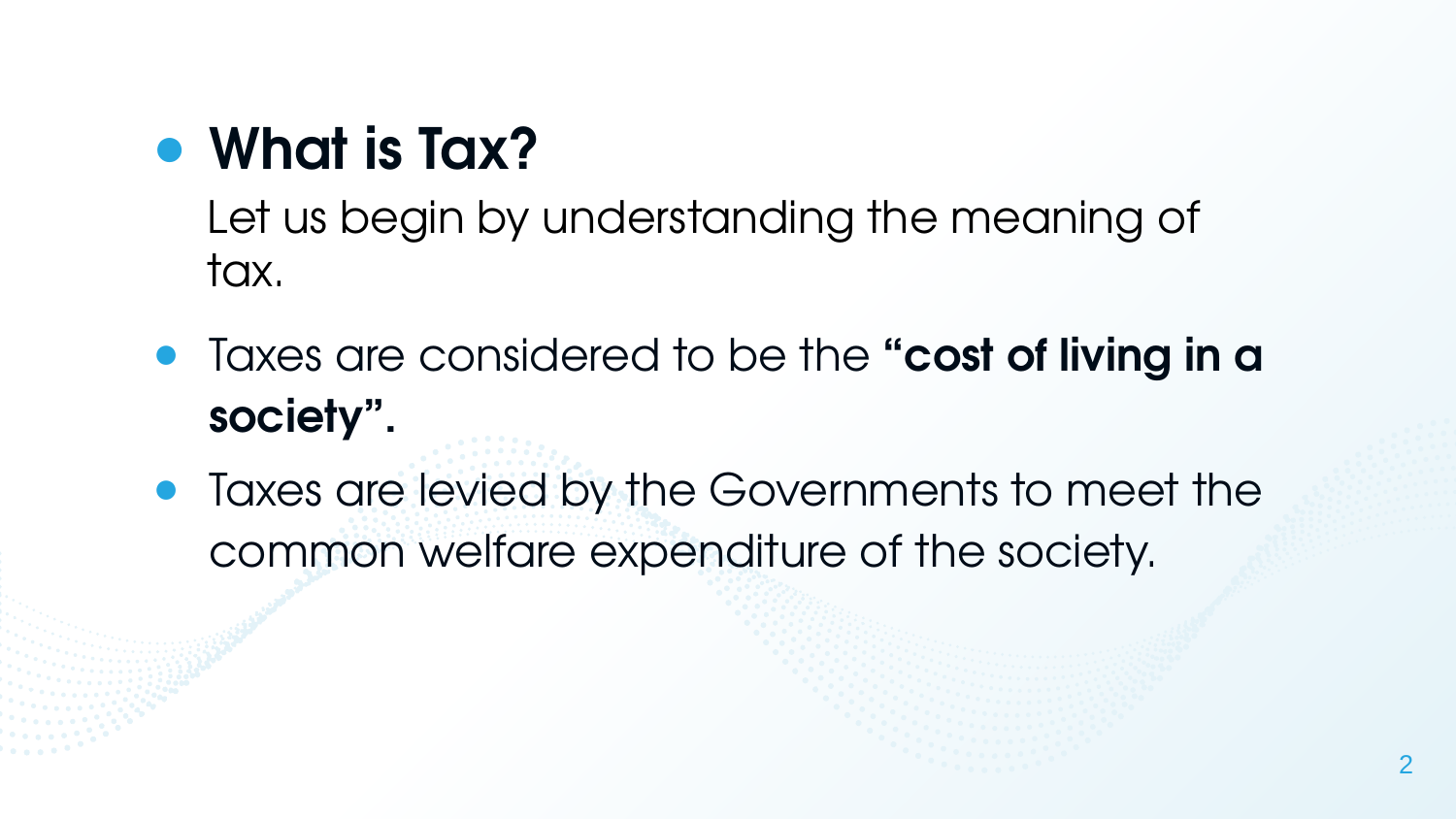

What is Tax?
Let us begin by understanding the meaning of tax.
Taxes are considered to be the “cost of living in a society”.
Taxes are levied by the Governments to meet the common welfare expenditure of the society.
2